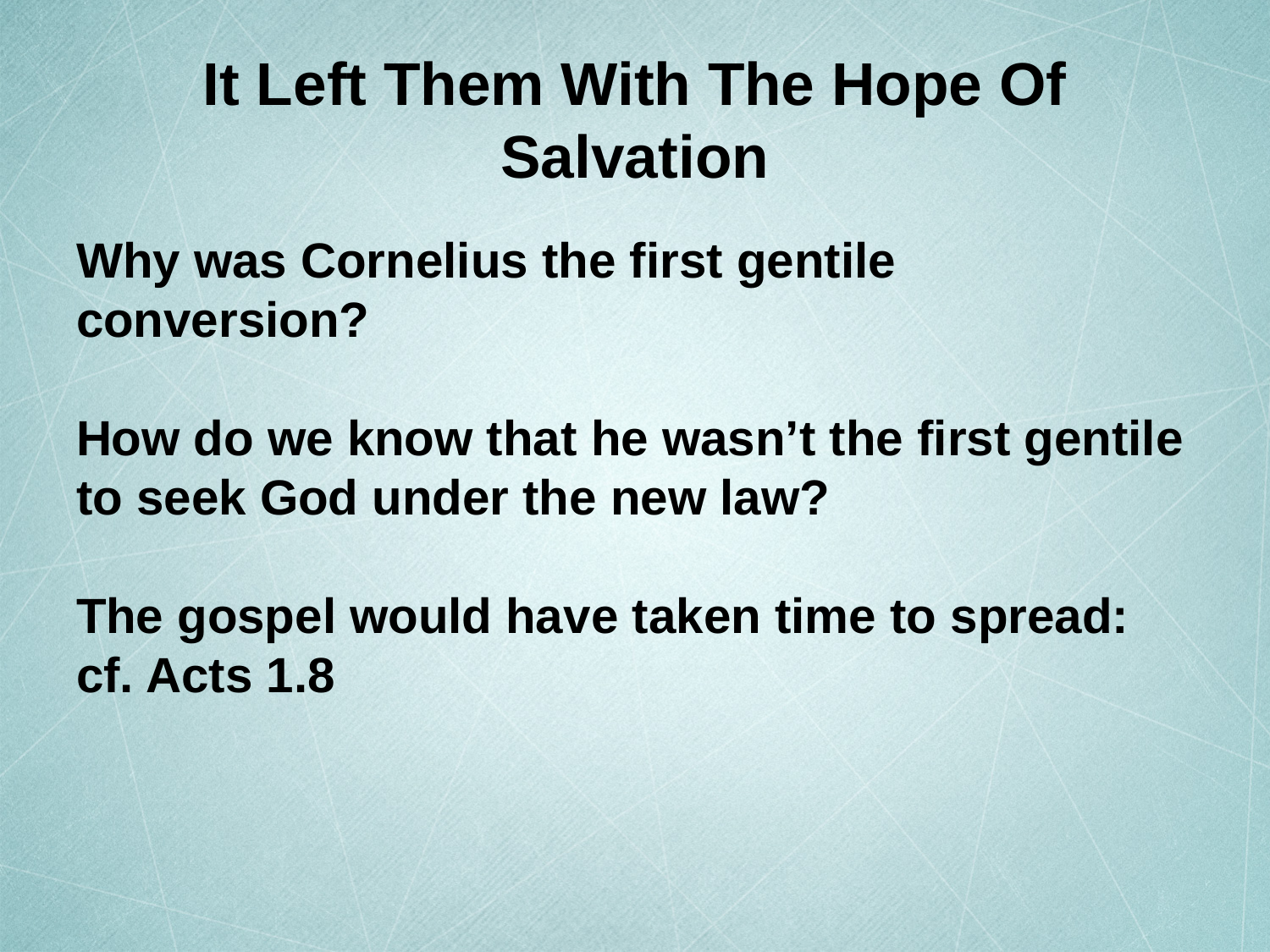

# It Left Them With The Hope Of Salvation
Why was Cornelius the first gentile conversion?

How do we know that he wasn’t the first gentile to seek God under the new law?

The gospel would have taken time to spread: cf. Acts 1.8